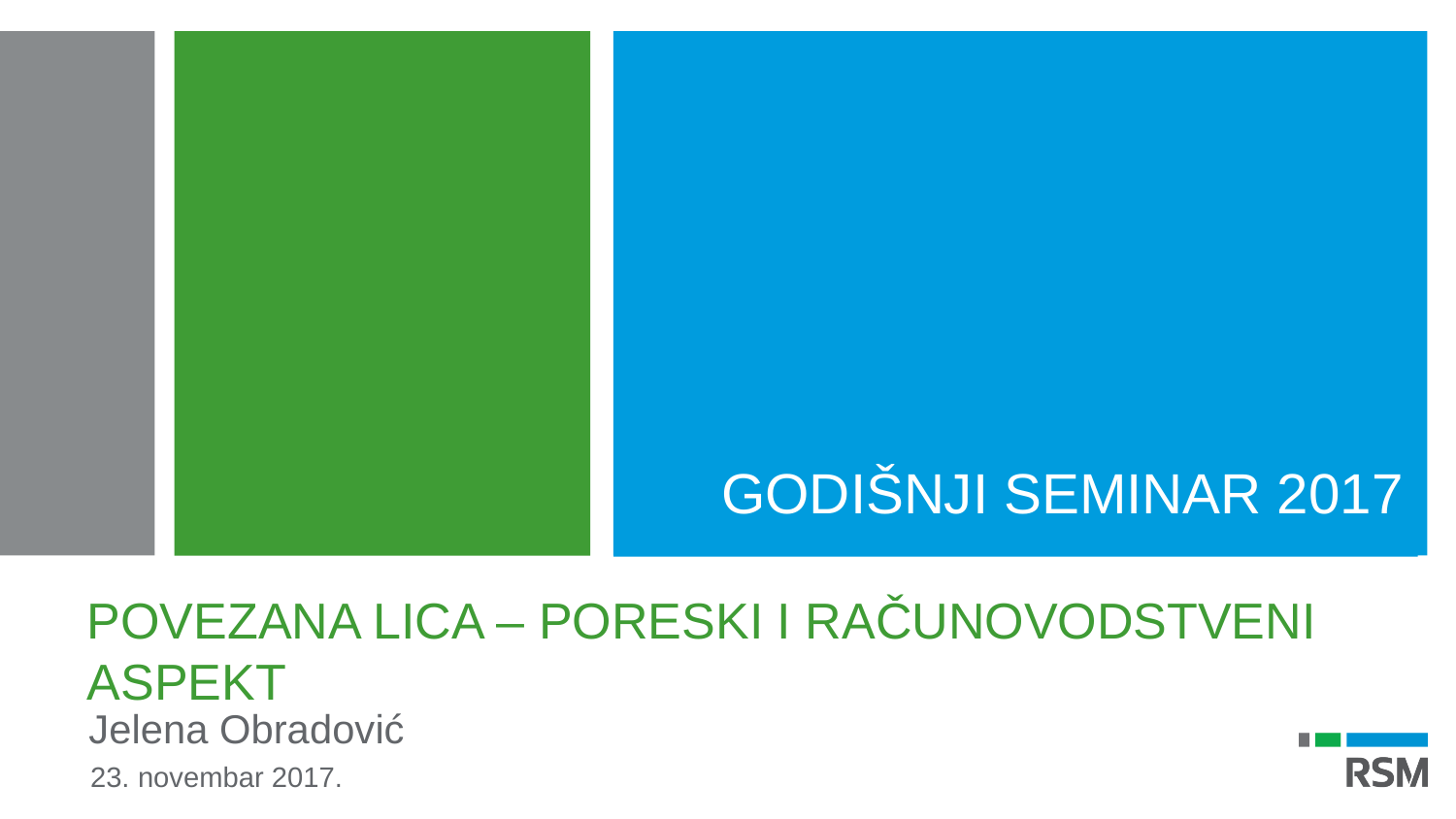

GODIŠNJI SEMINAR 2017
# POVEZANA LICA – poreski i računovoDstveni Aspekt
Jelena Obradović
23. novembar 2017.